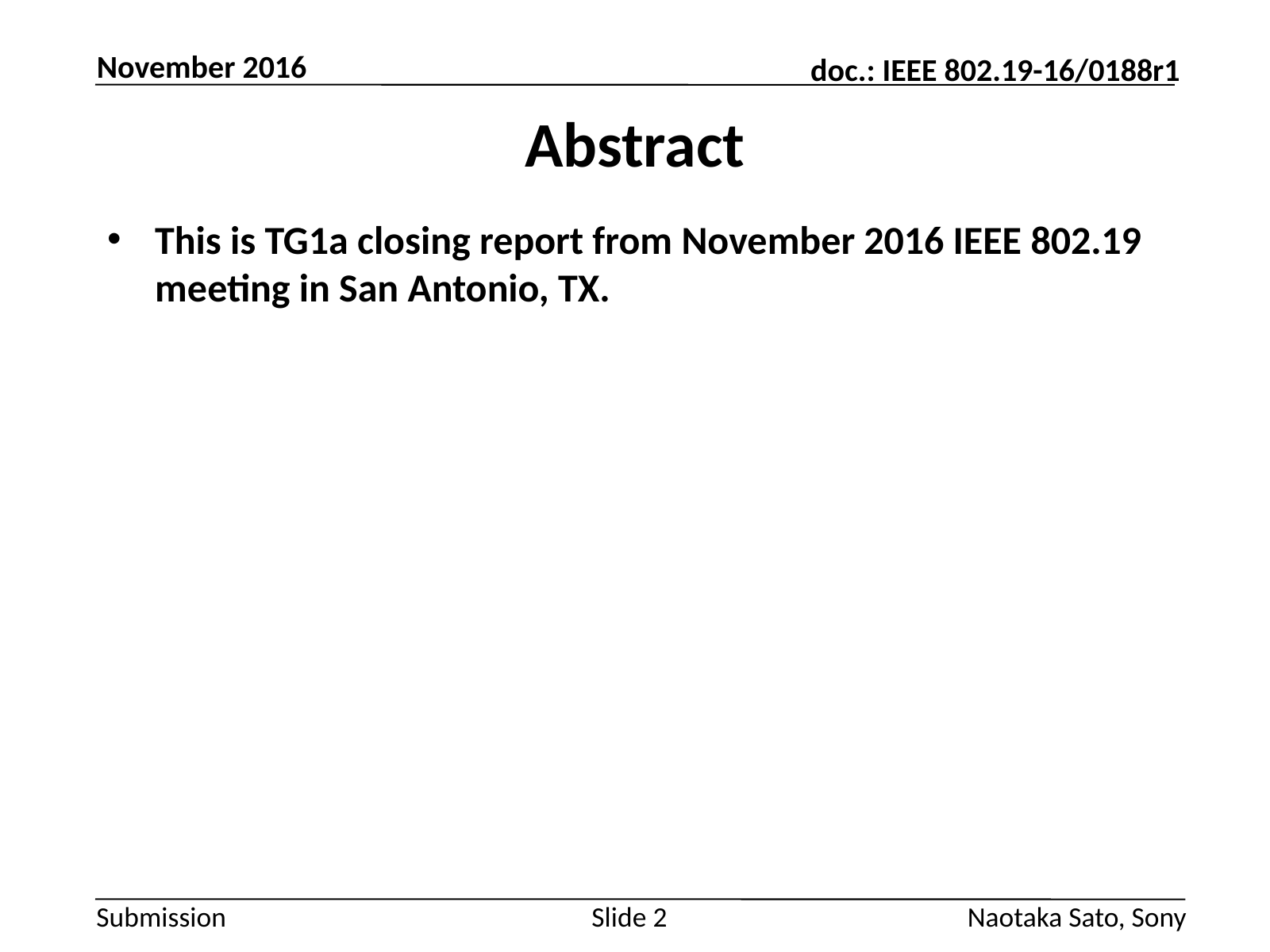

November 2016
# Abstract
This is TG1a closing report from November 2016 IEEE 802.19 meeting in San Antonio, TX.
Slide 2
Naotaka Sato, Sony